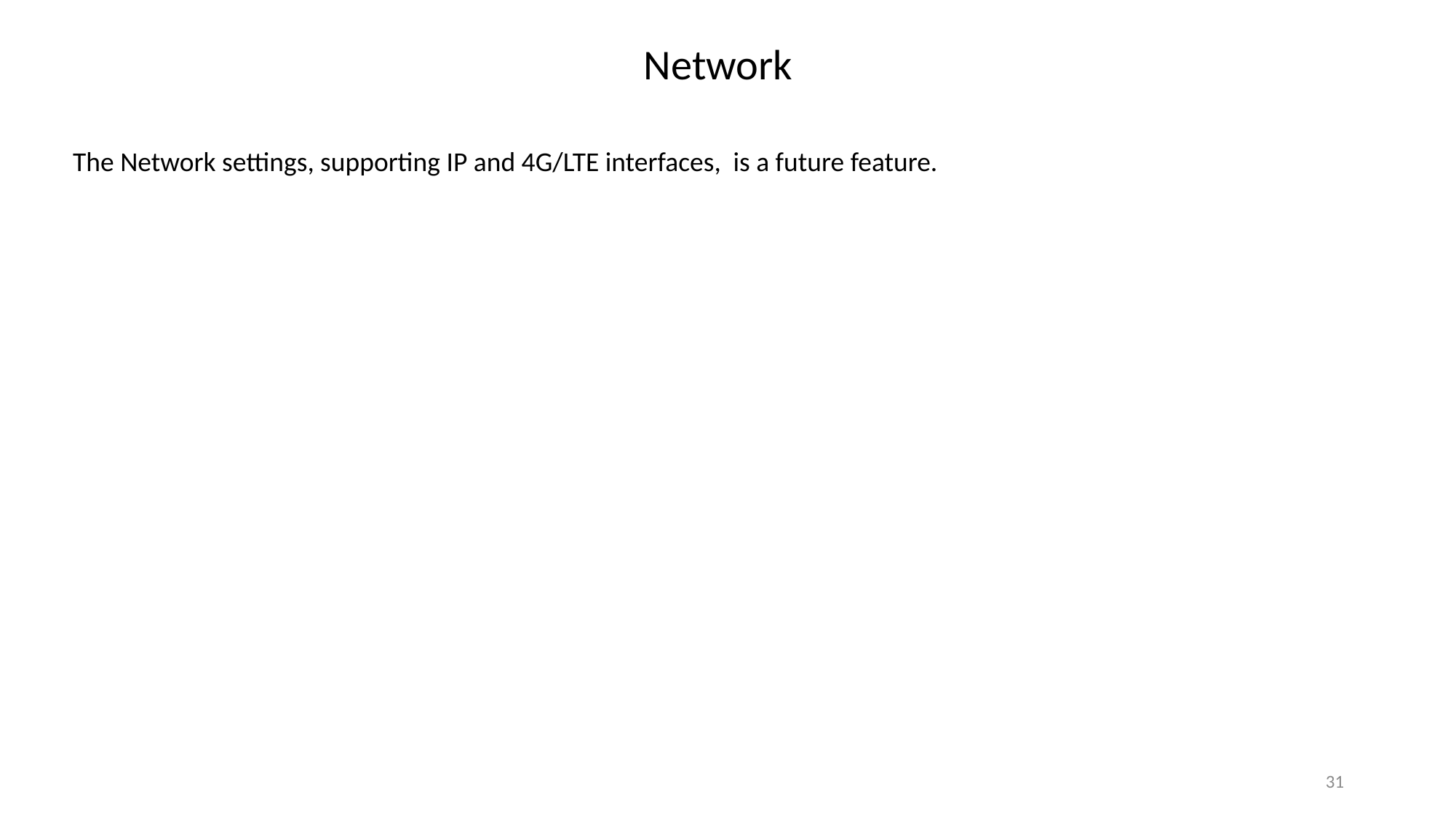

# Network
The Network settings, supporting IP and 4G/LTE interfaces,  is a future feature.

31